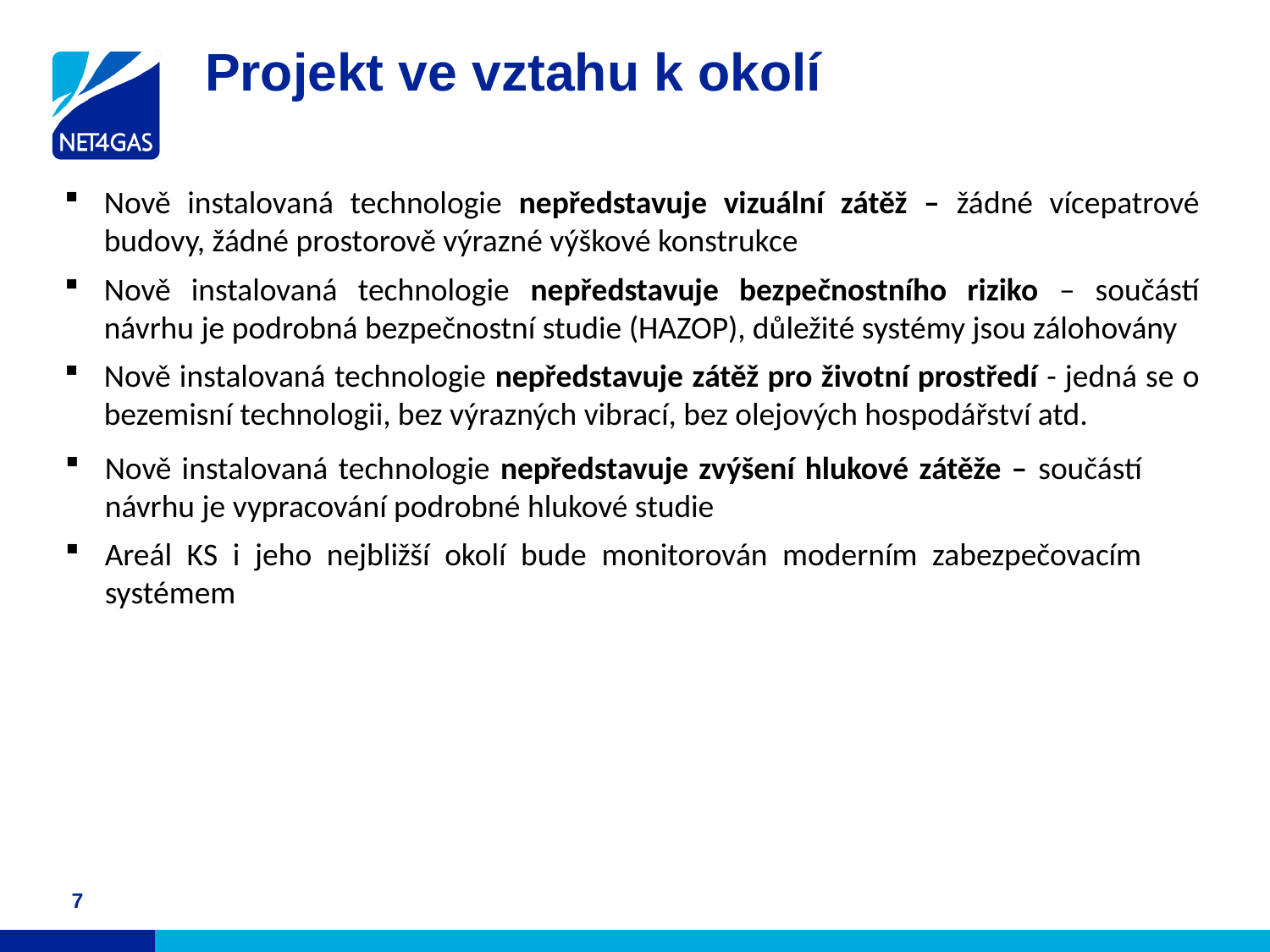

# Projekt ve vztahu k okolí
Nově instalovaná technologie nepředstavuje vizuální zátěž – žádné vícepatrové budovy, žádné prostorově výrazné výškové konstrukce
Nově instalovaná technologie nepředstavuje bezpečnostního riziko – součástí návrhu je podrobná bezpečnostní studie (HAZOP), důležité systémy jsou zálohovány
Nově instalovaná technologie nepředstavuje zátěž pro životní prostředí - jedná se o bezemisní technologii, bez výrazných vibrací, bez olejových hospodářství atd.
Nově instalovaná technologie nepředstavuje zvýšení hlukové zátěže – součástí návrhu je vypracování podrobné hlukové studie
Areál KS i jeho nejbližší okolí bude monitorován moderním zabezpečovacím systémem

7